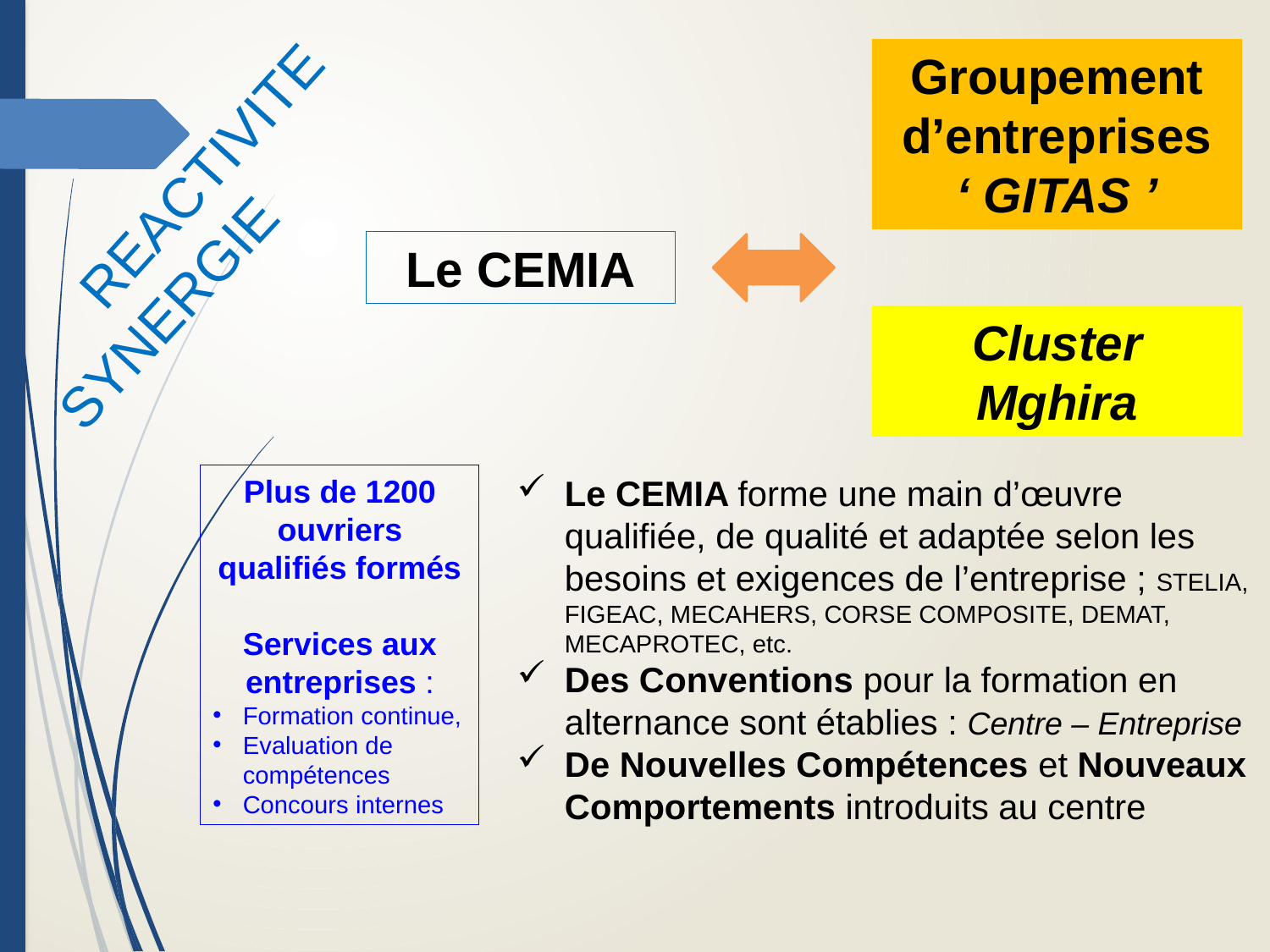

Groupement d’entreprises
‘ GITAS ’
REACTIVITE
Le CEMIA

SYNERGIE
Cluster Mghira
Plus de 1200 ouvriers qualifiés formés

Services aux entreprises :
Formation continue,
Evaluation de compétences
Concours internes
Le CEMIA forme une main d’œuvre qualifiée, de qualité et adaptée selon les besoins et exigences de l’entreprise ; STELIA, FIGEAC, MECAHERS, CORSE COMPOSITE, DEMAT, MECAPROTEC, etc.
Des Conventions pour la formation en alternance sont établies : Centre – Entreprise
De Nouvelles Compétences et Nouveaux Comportements introduits au centre